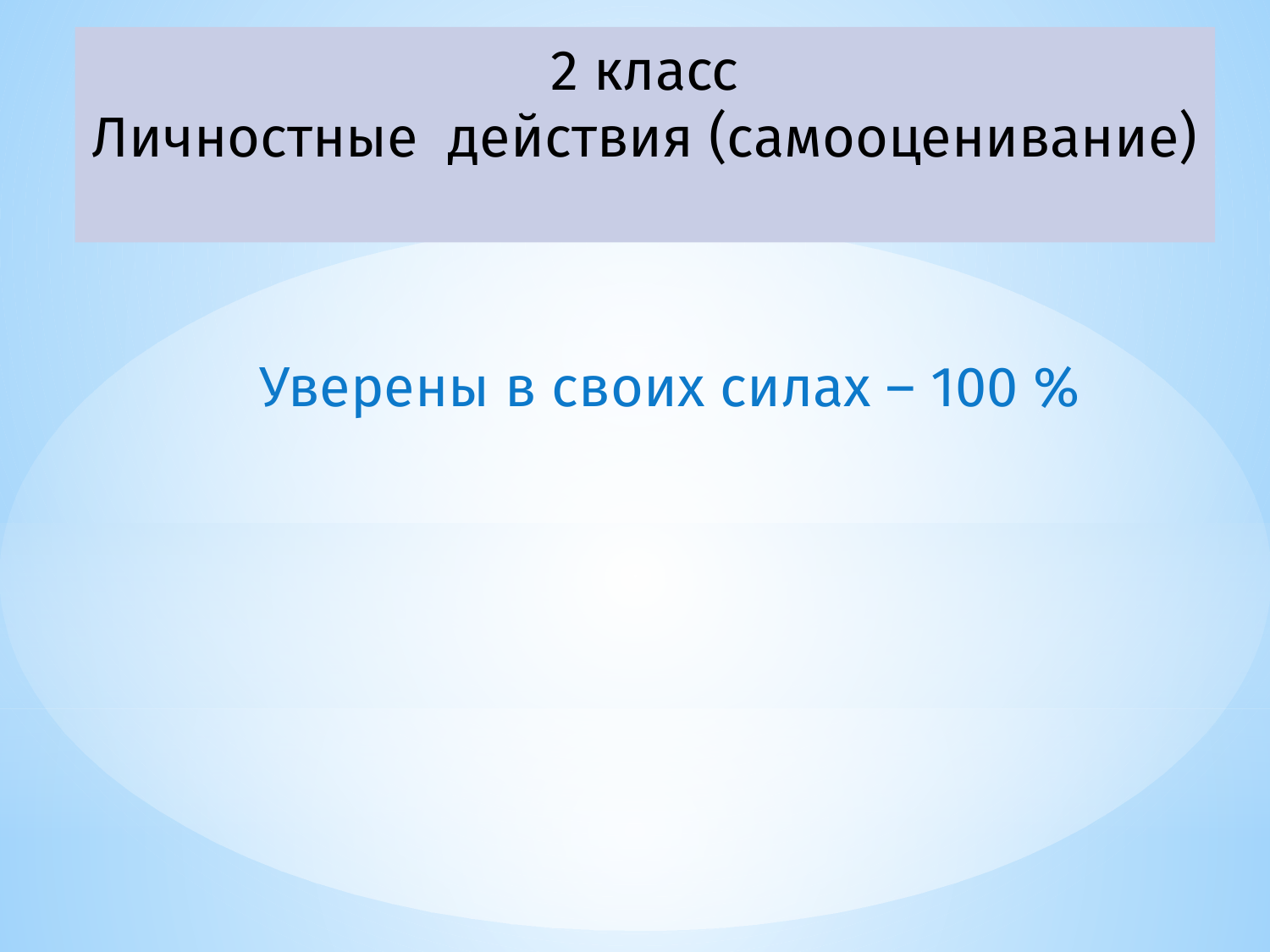

2 класс
Личностные  действия (самооценивание)

Уверены в своих силах – 100 %